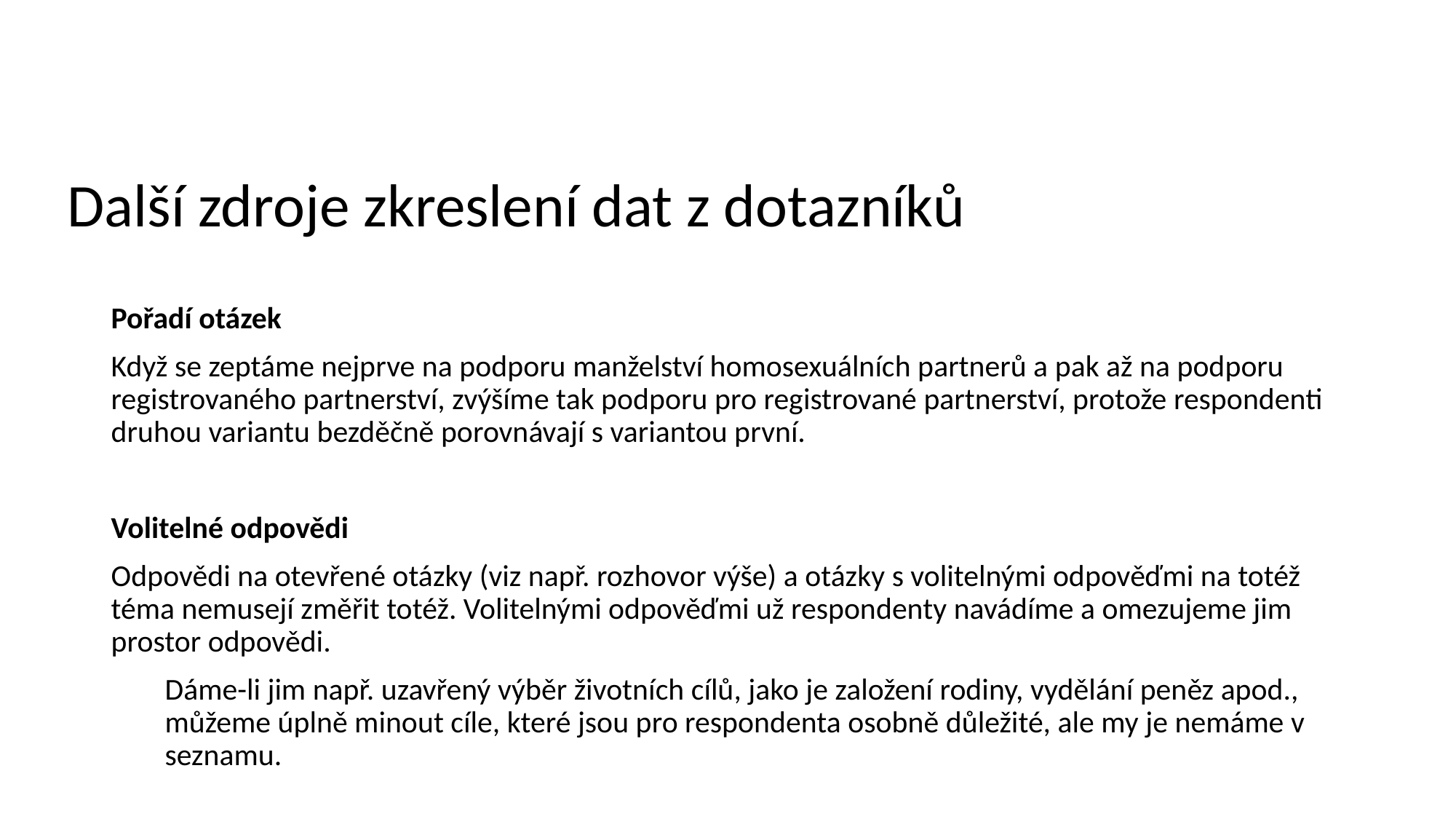

# Další zdroje zkreslení dat z dotazníků

Pořadí otázek
Když se zeptáme nejprve na podporu manželství homosexuálních partnerů a pak až na podporu registrovaného partnerství, zvýšíme tak podporu pro registrované partnerství, protože respondenti druhou variantu bezděčně porovnávají s variantou první.

Volitelné odpovědi
Odpovědi na otevřené otázky (viz např. rozhovor výše) a otázky s volitelnými odpověďmi na totéž téma nemusejí změřit totéž. Volitelnými odpověďmi už respondenty navádíme a omezujeme jim prostor odpovědi.
Dáme-li jim např. uzavřený výběr životních cílů, jako je založení rodiny, vydělání peněz apod., můžeme úplně minout cíle, které jsou pro respondenta osobně důležité, ale my je nemáme v seznamu.